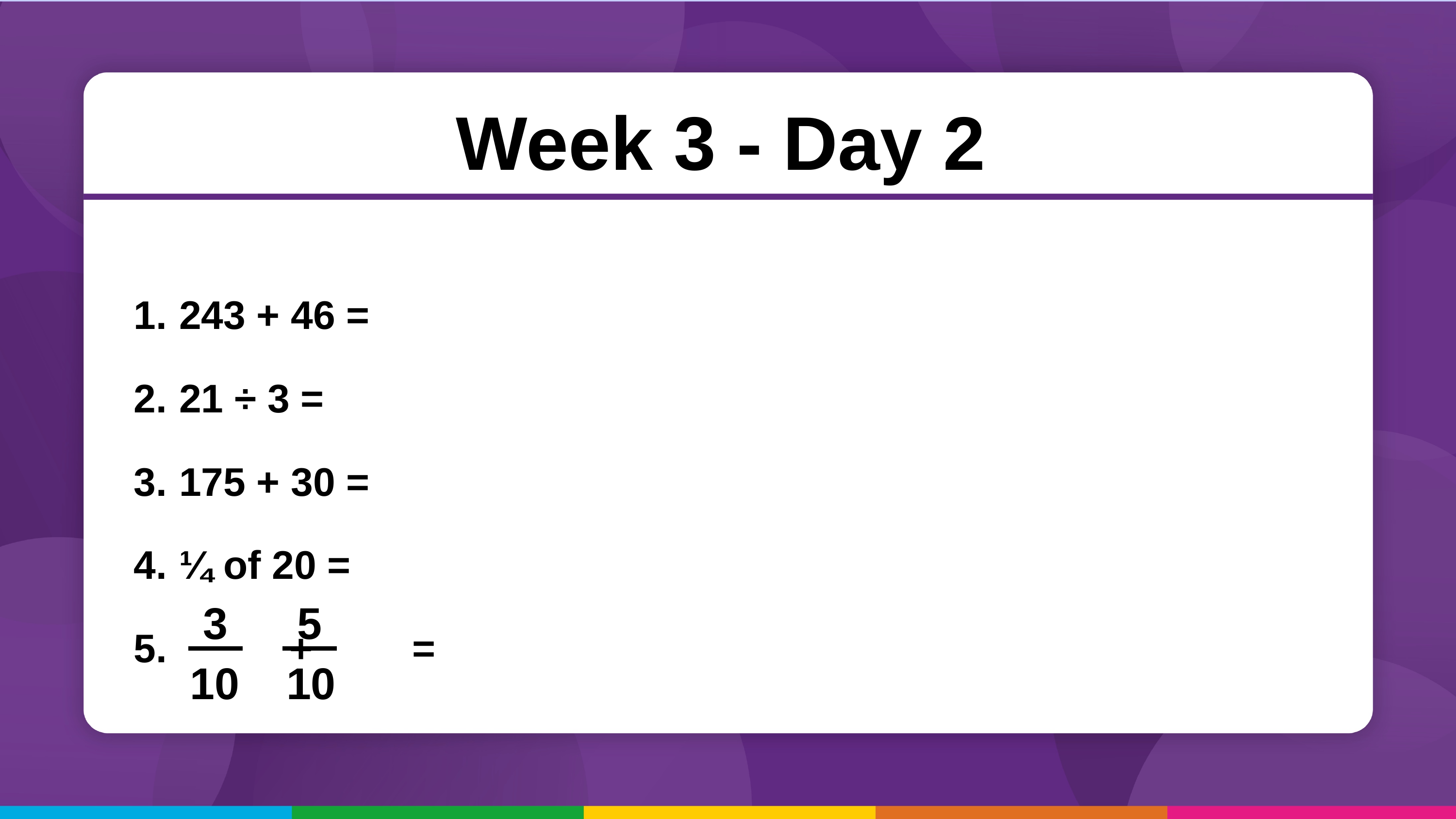

Week 3 - Day 2
 243 + 46 =
 21 ÷ 3 =
 175 + 30 =
 ¼ of 20 =
           +         =
3
5
10
10